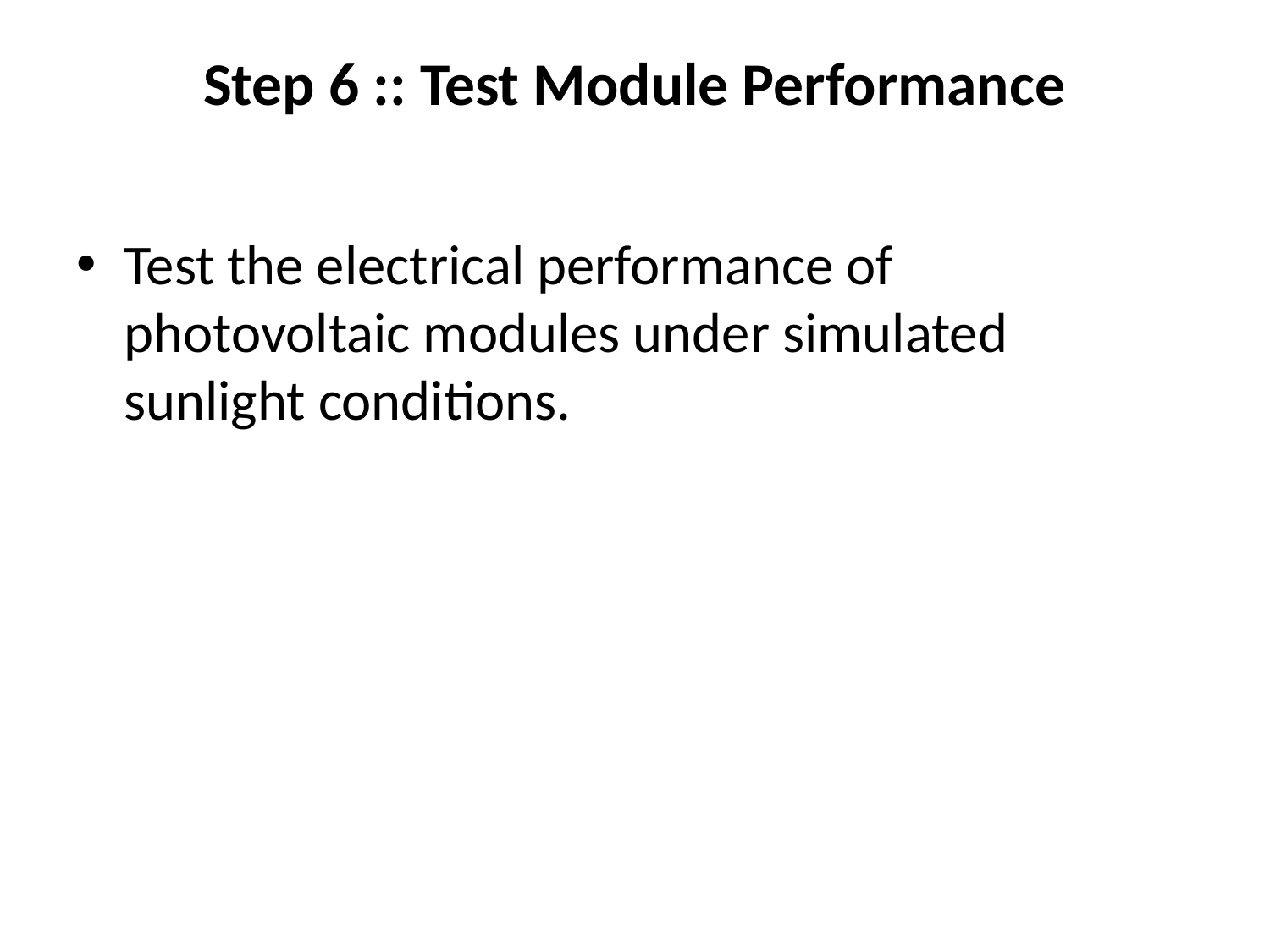

# Step 6 :: Test Module Performance
Test the electrical performance of photovoltaic modules under simulated sunlight conditions.